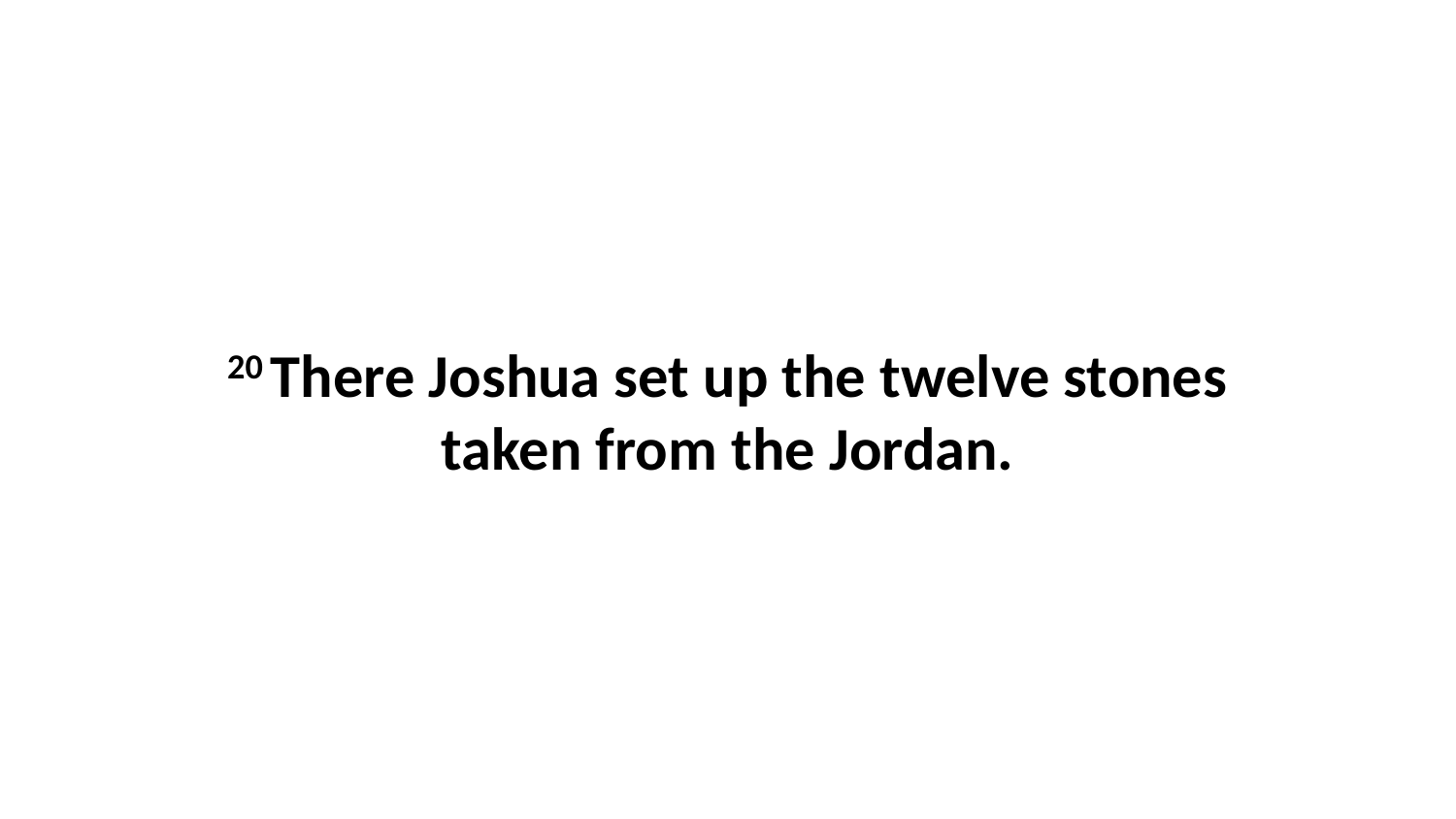

20 There Joshua set up the twelve stones taken from the Jordan.